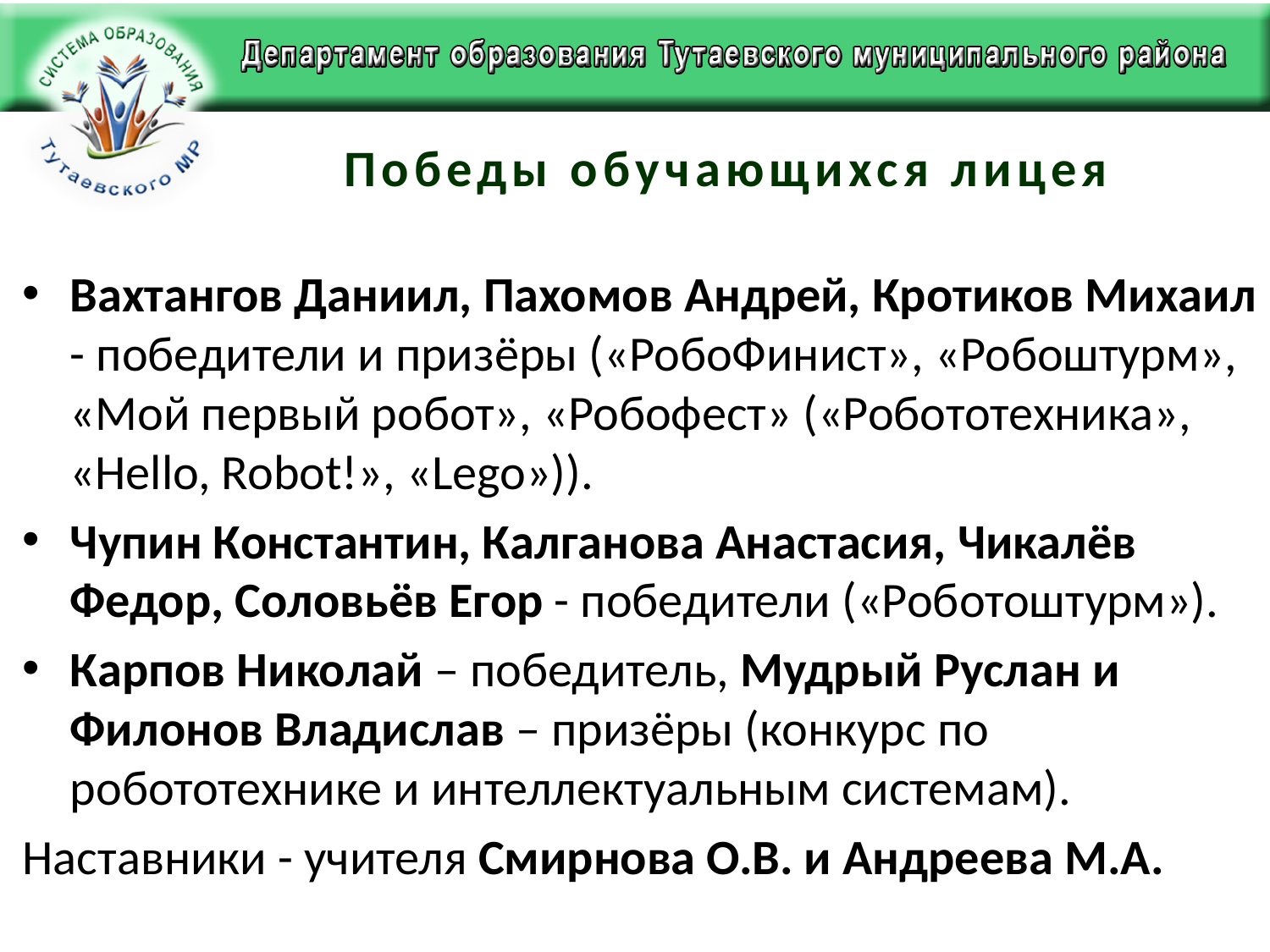

# Победы обучающихся лицея
Вахтангов Даниил, Пахомов Андрей, Кротиков Михаил - победители и призёры («РобоФинист», «Робоштурм», «Мой первый робот», «Робофест» («Робототехника», «Hello, Robot!», «Lego»)).
Чупин Константин, Калганова Анастасия, Чикалёв Федор, Соловьёв Егор - победители («Роботоштурм»).
Карпов Николай – победитель, Мудрый Руслан и Филонов Владислав – призёры (конкурс по робототехнике и интеллектуальным системам).
Наставники - учителя Смирнова О.В. и Андреева М.А.